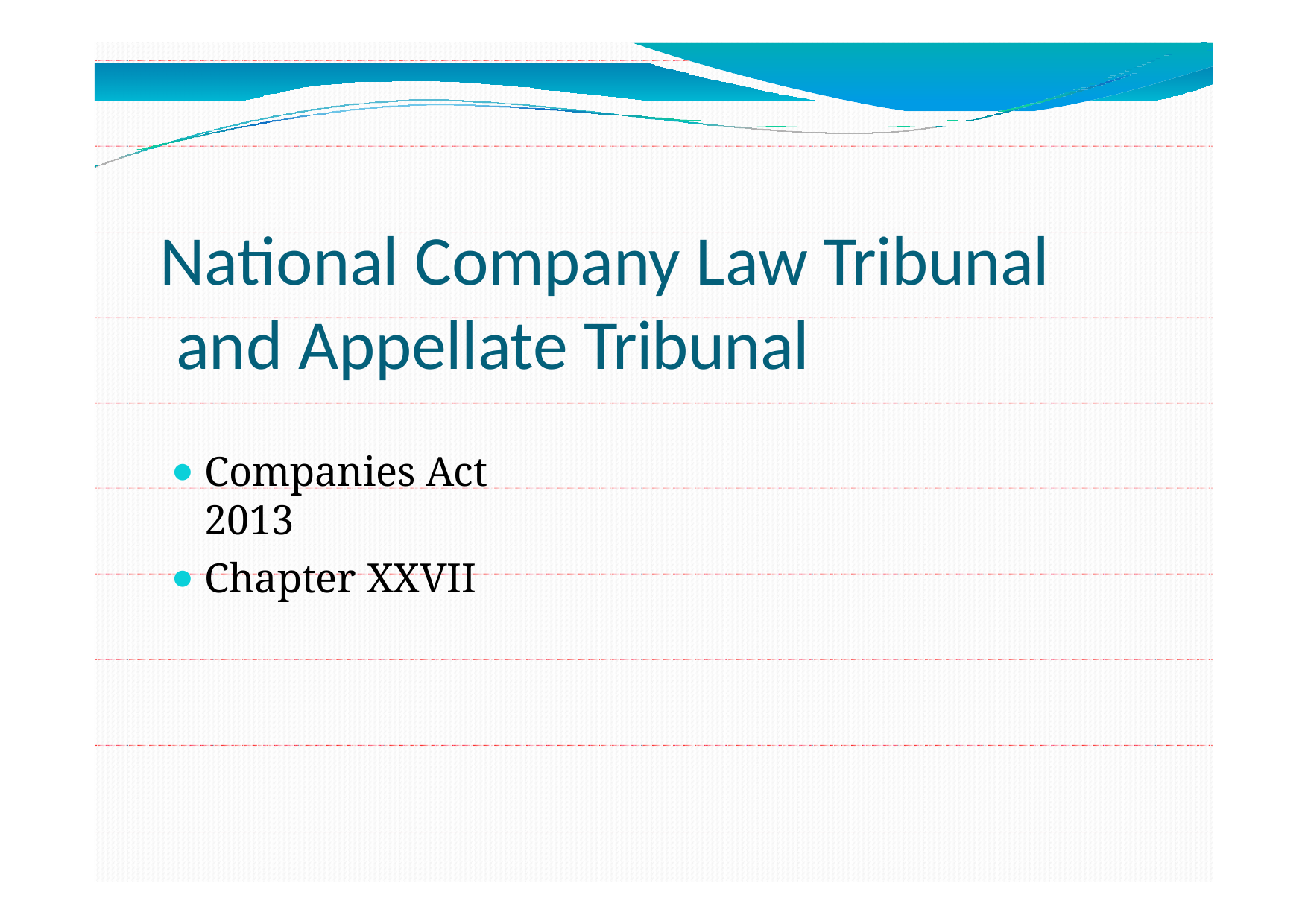

# National Company Law Tribunal  and Appellate Tribunal
Companies Act 2013
Chapter XXVII